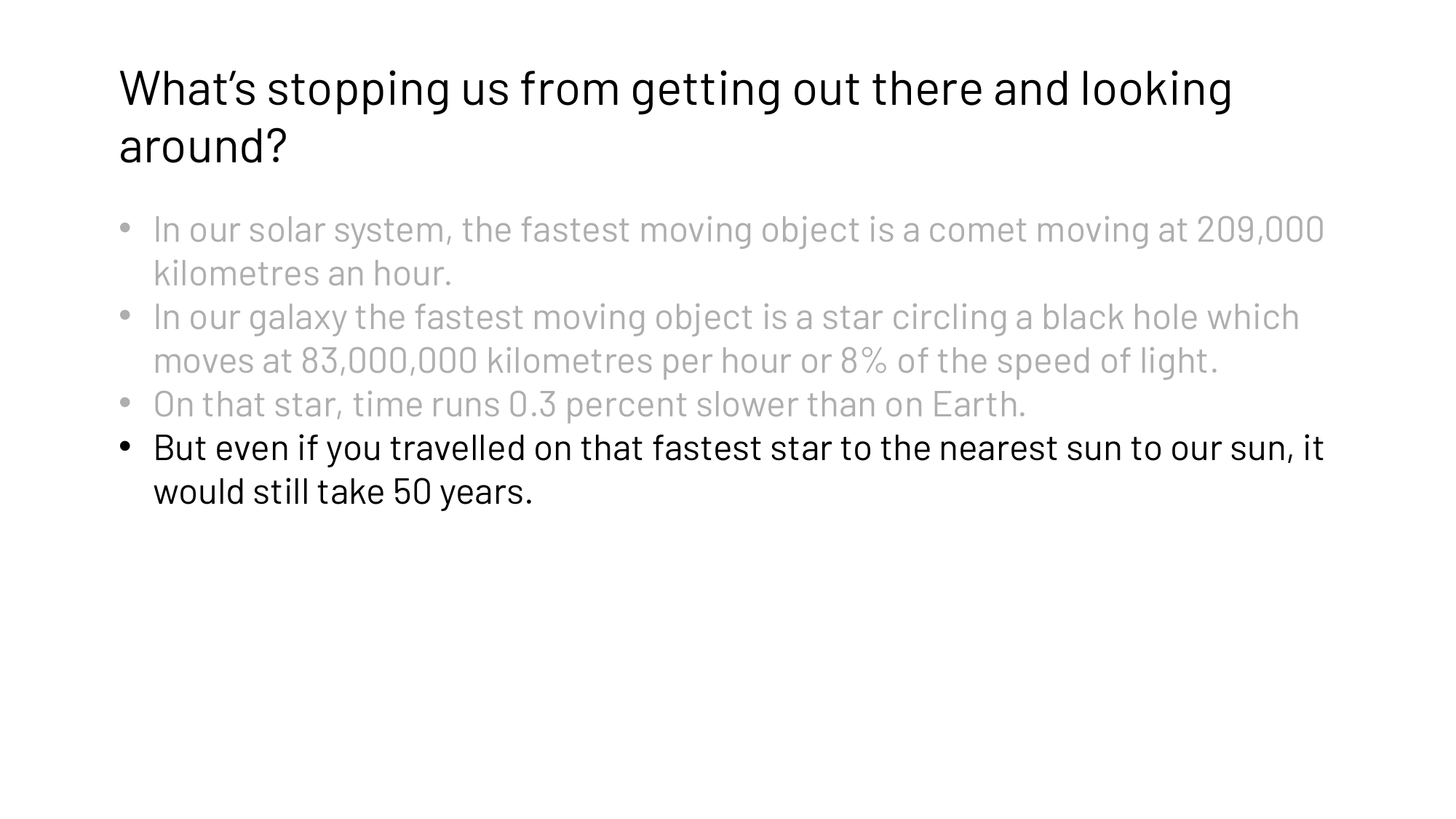

What’s stopping us from getting out there and looking around?

In our solar system, the fastest moving object is a comet moving at 209,000 kilometres an hour.
In our galaxy the fastest moving object is a star circling a black hole which moves at 83,000,000 kilometres per hour or 8% of the speed of light.
On that star, time runs 0.3 percent slower than on Earth.
But even if you travelled on that fastest star to the nearest sun to our sun, it would still take 50 years.